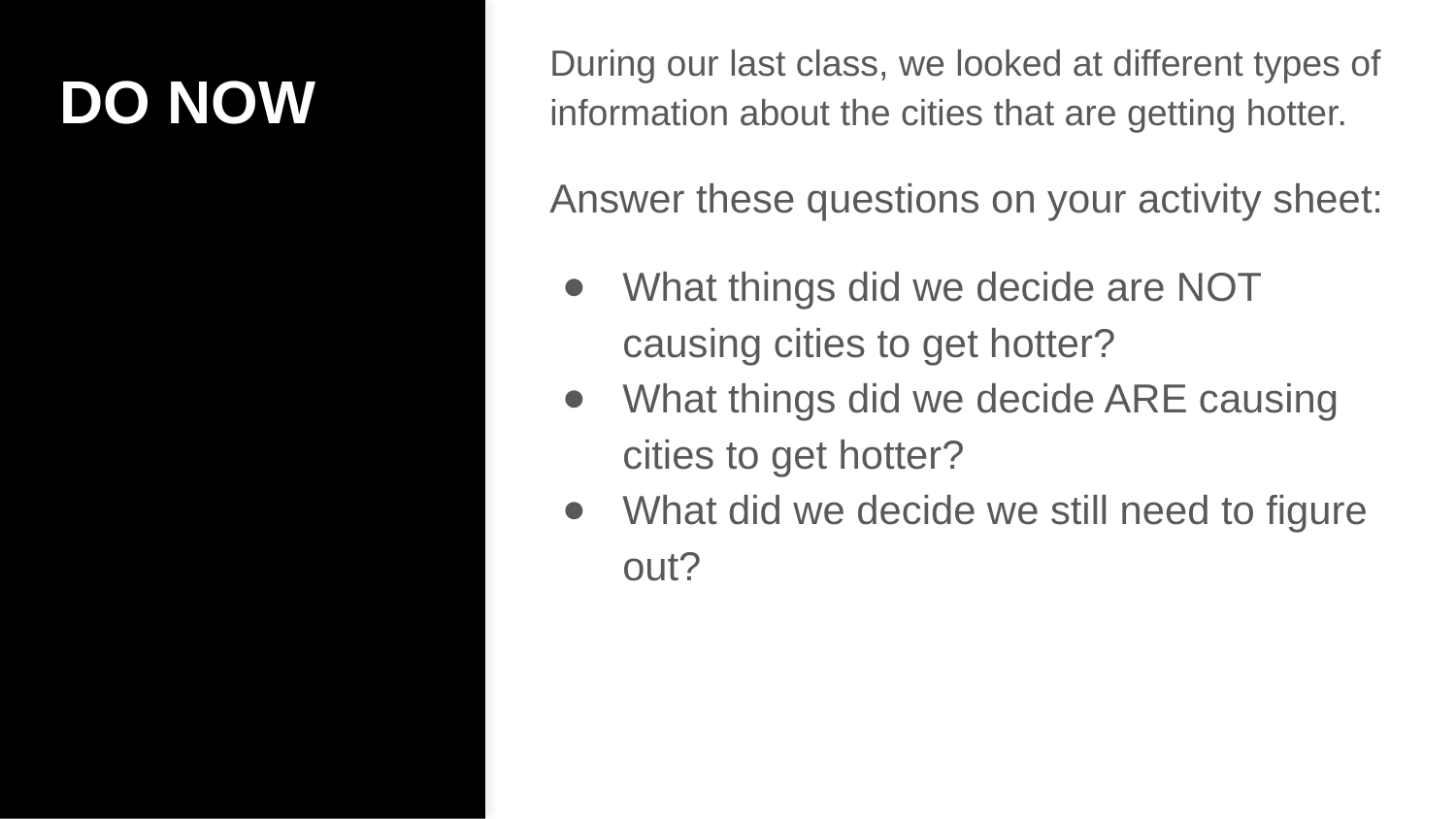

During our last class, we looked at different types of information about the cities that are getting hotter.
Answer these questions on your activity sheet:
What things did we decide are NOT causing cities to get hotter?
What things did we decide ARE causing cities to get hotter?
What did we decide we still need to figure out?
# DO NOW